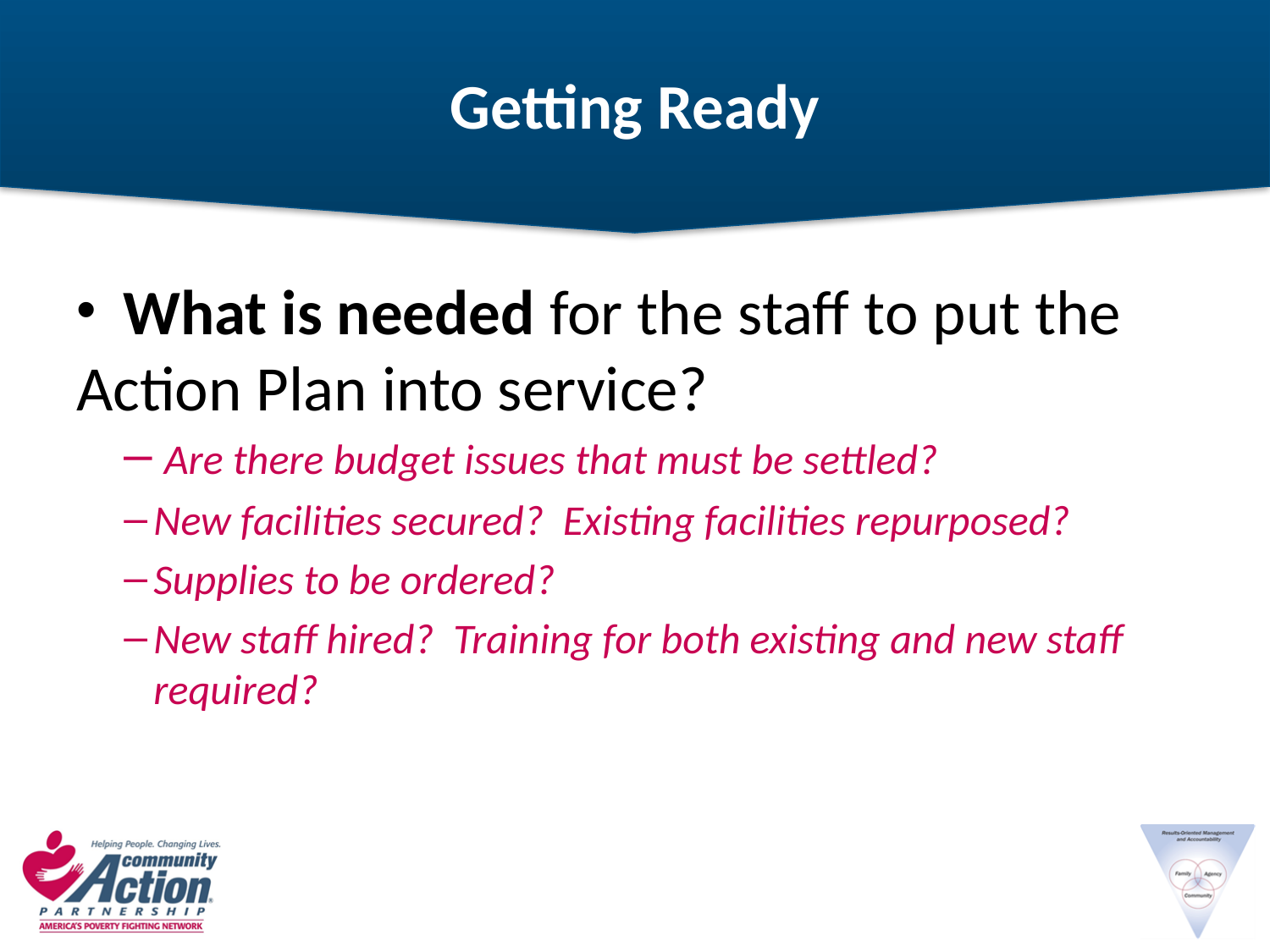

# Getting Ready
  What is needed for the staff to put the Action Plan into service?
 Are there budget issues that must be settled?
New facilities secured?  Existing facilities repurposed?
Supplies to be ordered?
New staff hired?  Training for both existing and new staff required?